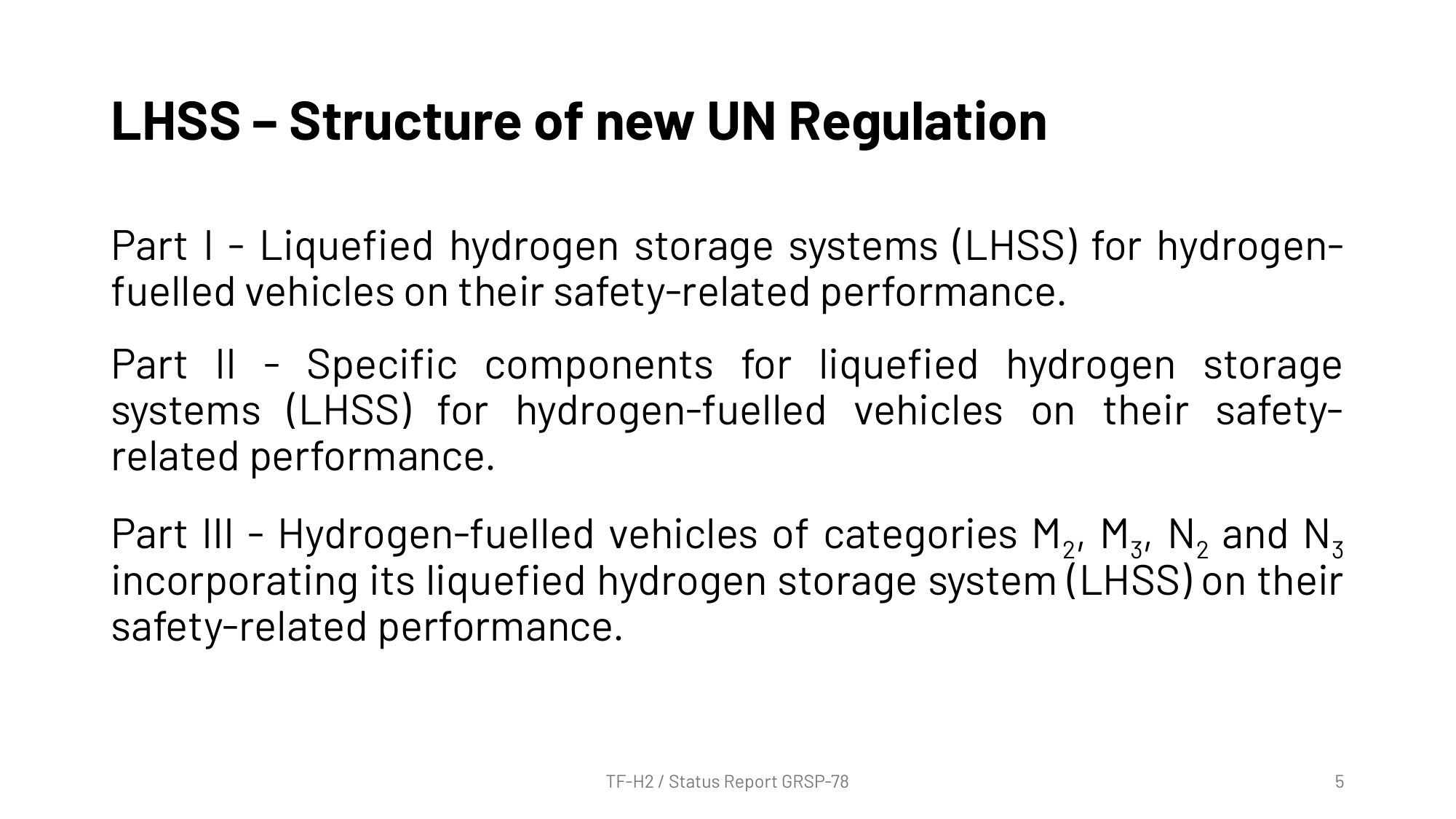

# LHSS – Structure of new UN Regulation
Part I - Liquefied hydrogen storage systems (LHSS) for hydrogen-fuelled vehicles on their safety-related performance.
Part II - Specific components for liquefied hydrogen storage systems (LHSS) for hydrogen-fuelled vehicles on their safety-related performance.
Part III - Hydrogen-fuelled vehicles of categories M2, M3, N2 and N3 incorporating its liquefied hydrogen storage system (LHSS) on their safety-related performance.
TF-H2 / Status Report GRSP-78
5